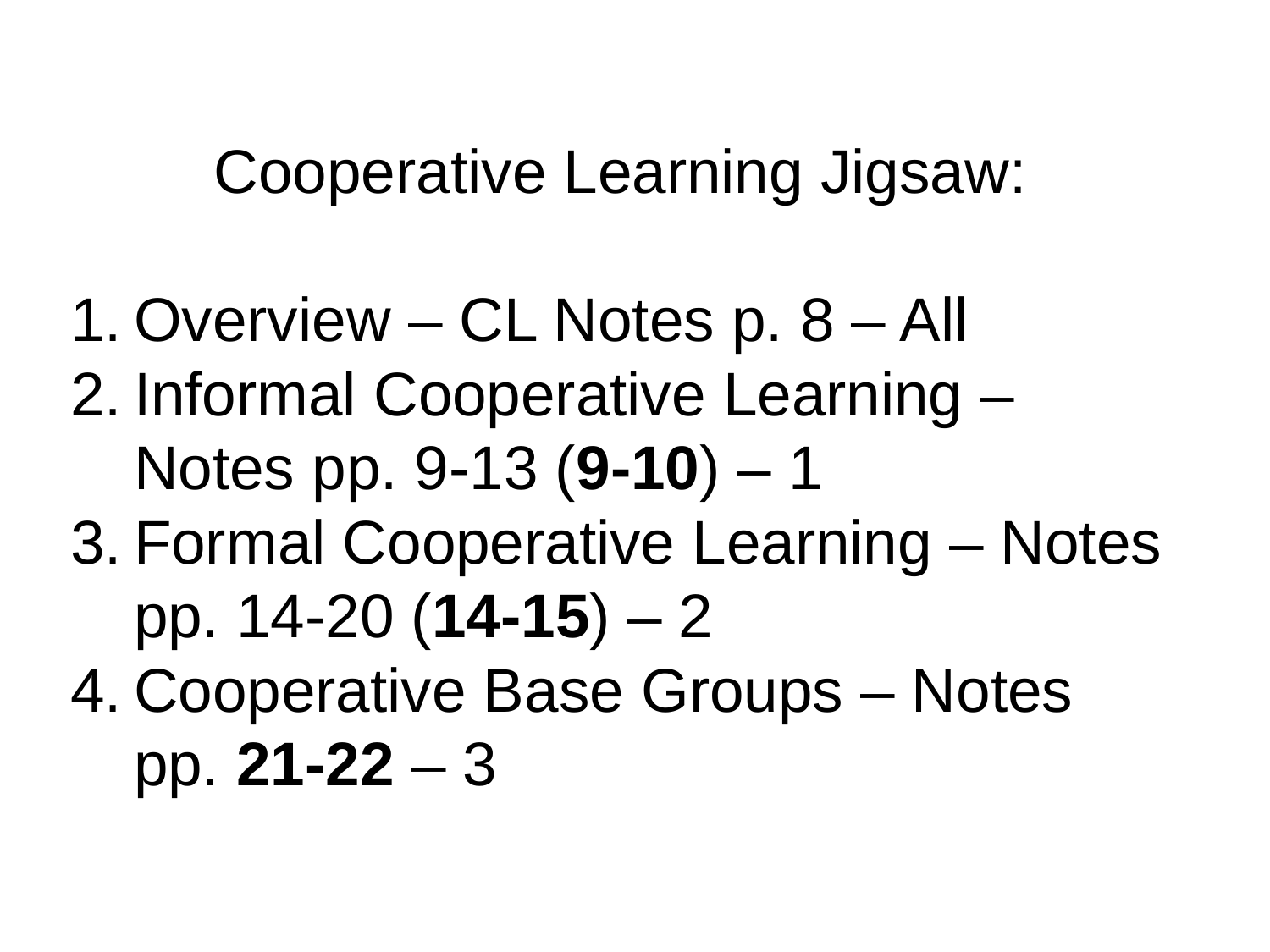

Cooperative Learning Jigsaw:

Overview – CL Notes p. 8 – All
Informal Cooperative Learning –Notes pp. 9-13 (9-10) – 1
Formal Cooperative Learning – Notes pp. 14-20 (14-15) – 2
Cooperative Base Groups – Notes pp. 21-22 – 3